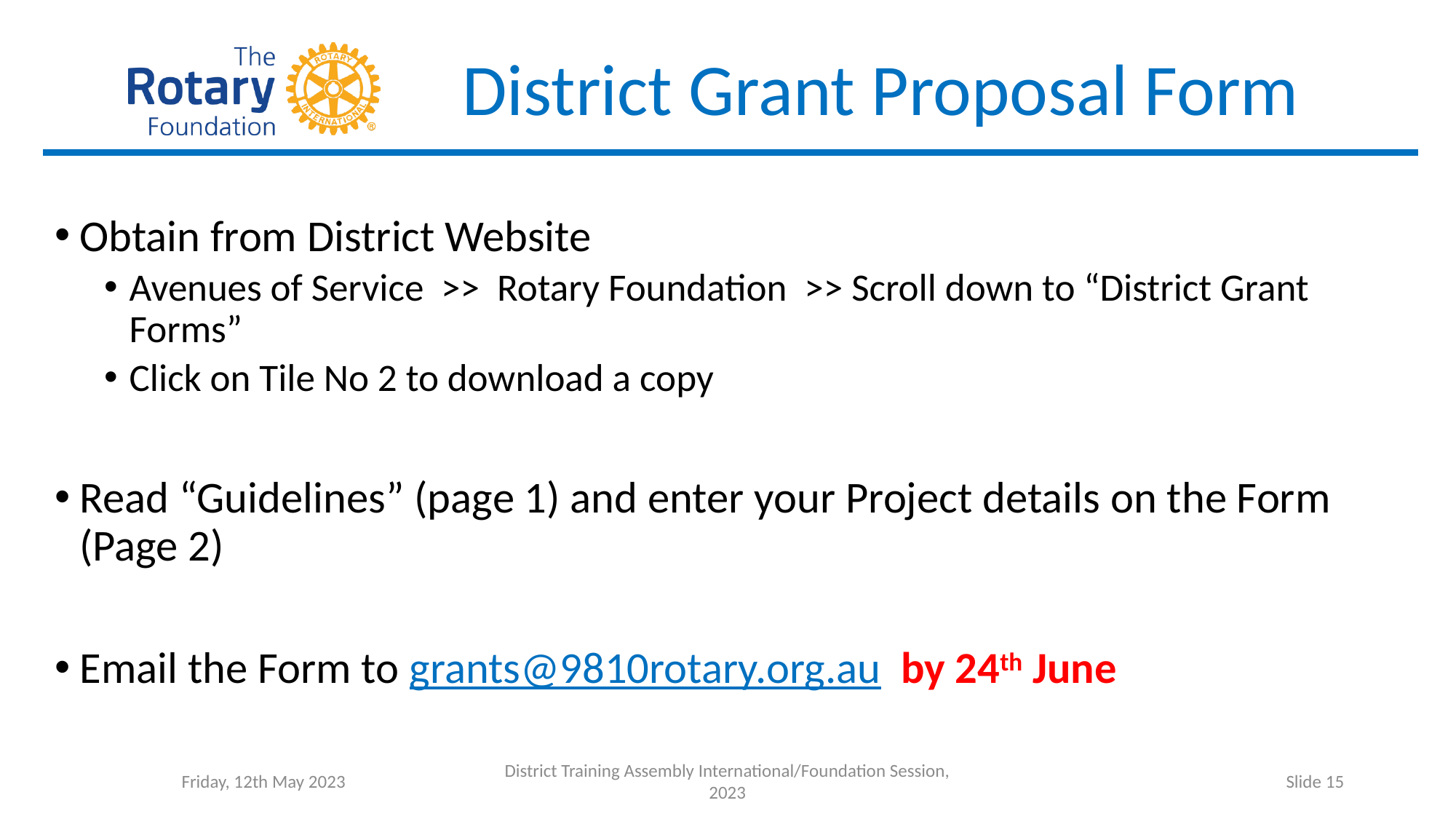

# District Grant Proposal Form
Obtain from District Website
Avenues of Service  >>  Rotary Foundation  >> Scroll down to “District Grant Forms”
Click on Tile No 2 to download a copy

Read “Guidelines” (page 1) and enter your Project details on the Form (Page 2)

Email the Form to grants@9810rotary.org.au  by 24th June
Friday, 12th May 2023
District Training Assembly International/Foundation Session, 2023
Slide 15